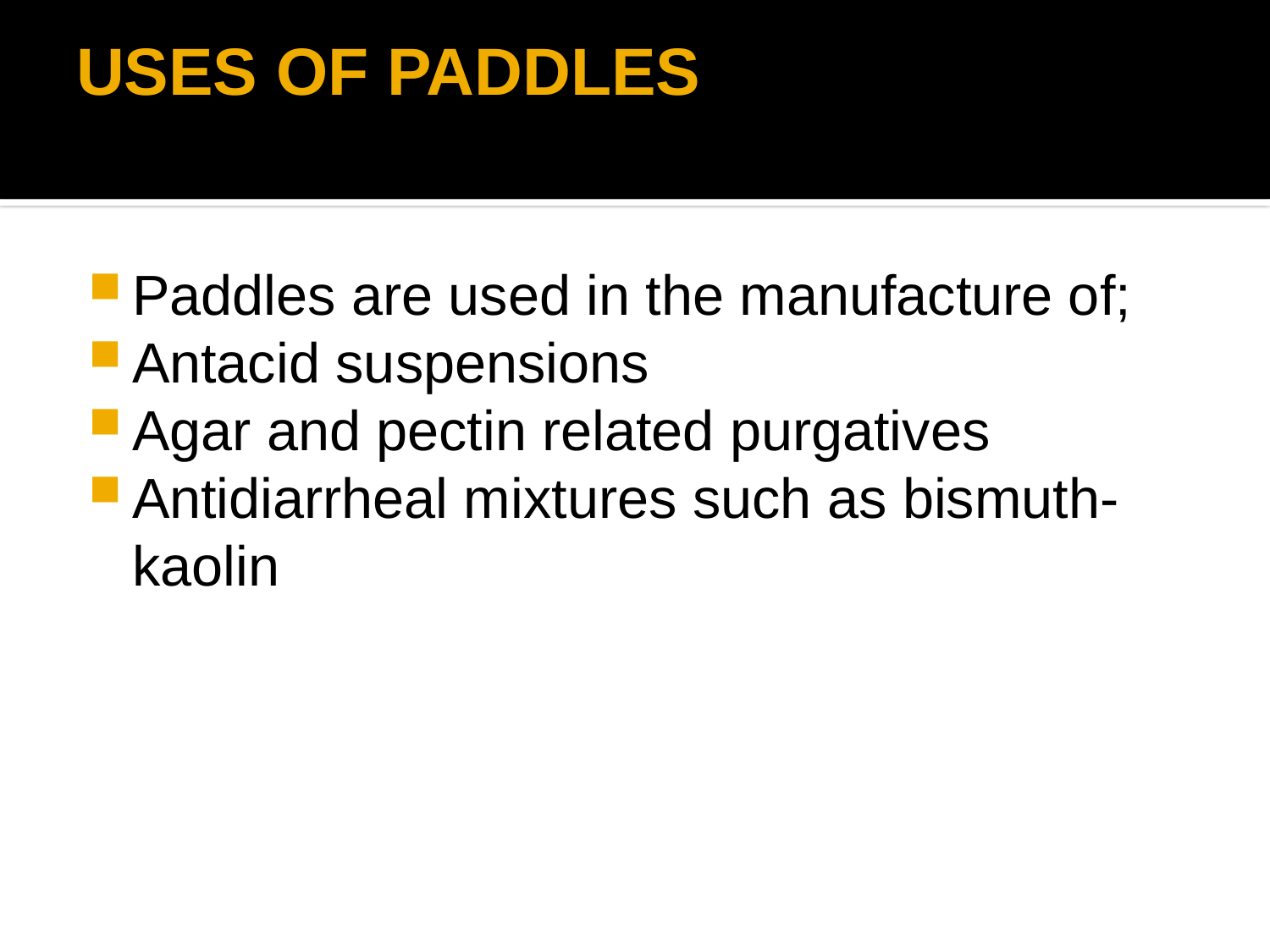

# USES OF PADDLES
Paddles are used in the manufacture of;
Antacid suspensions
Agar and pectin related purgatives
Antidiarrheal mixtures such as bismuth-kaolin